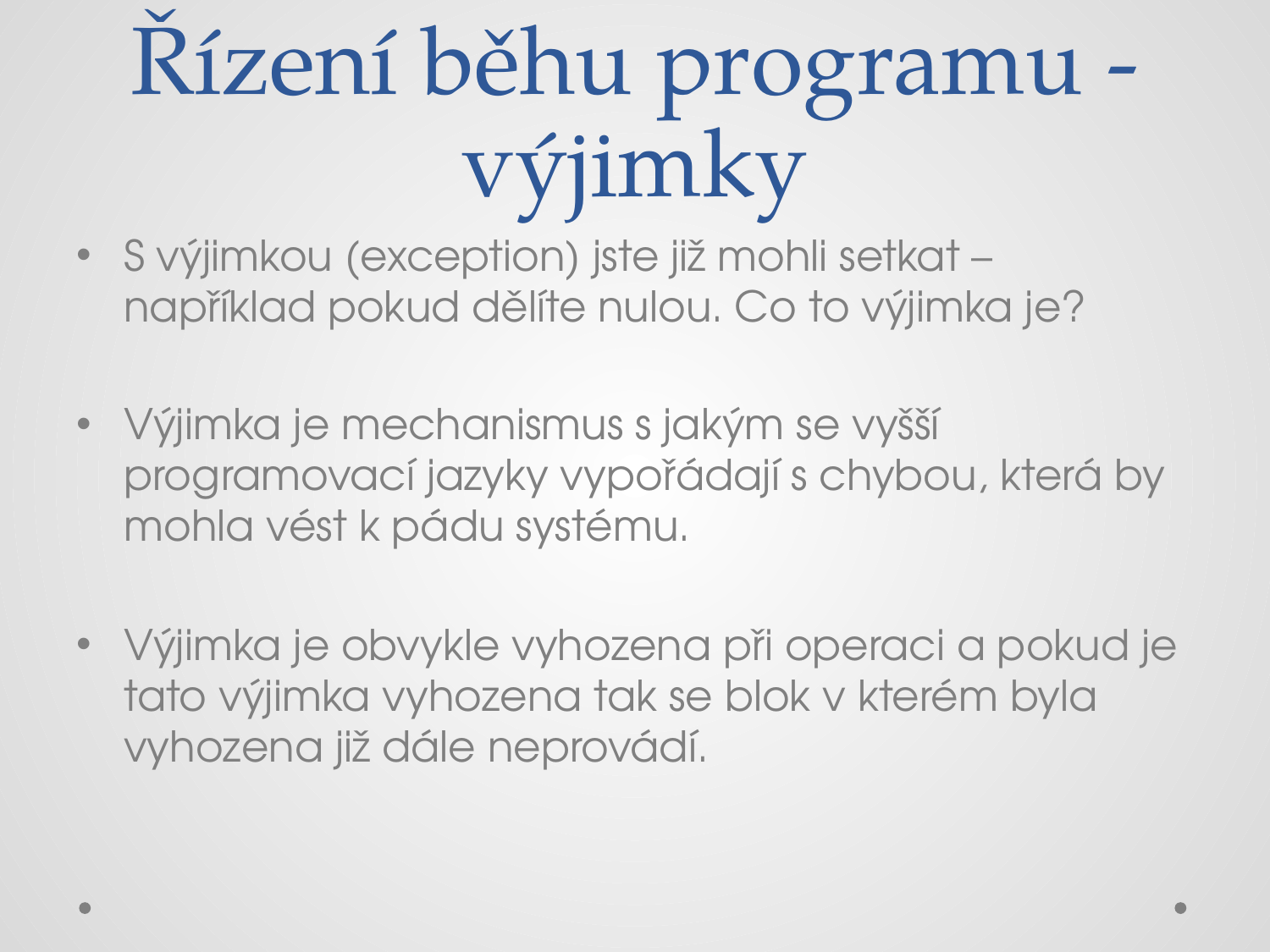

# Řízení běhu programu - výjimky
S výjimkou (exception) jste již mohli setkat – například pokud dělíte nulou. Co to výjimka je?

Výjimka je mechanismus s jakým se vyšší programovací jazyky vypořádají s chybou, která by mohla vést k pádu systému.

Výjimka je obvykle vyhozena při operaci a pokud je tato výjimka vyhozena tak se blok v kterém byla vyhozena již dále neprovádí.